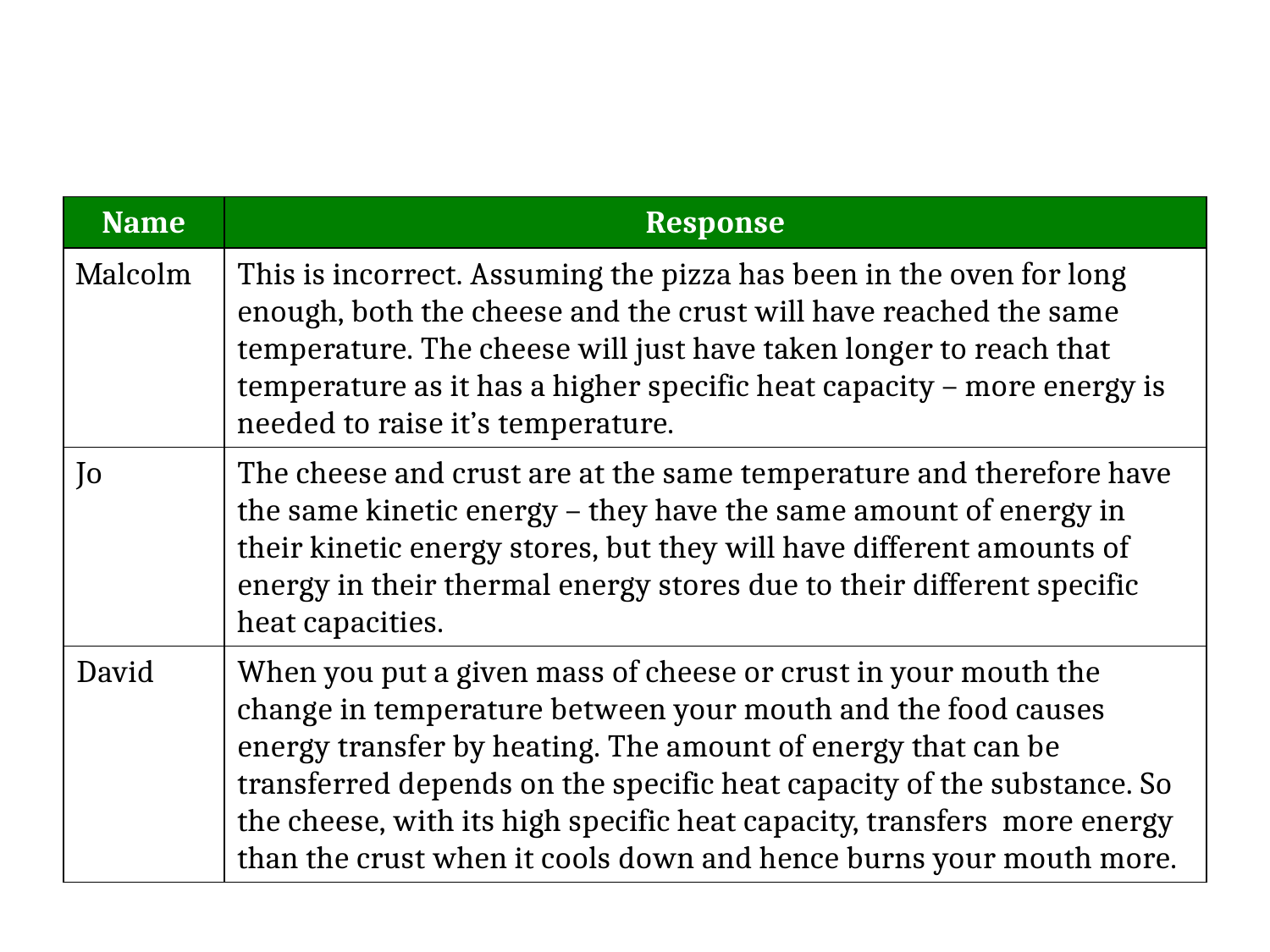

#
| Name | Response |
| --- | --- |
| Malcolm | This is incorrect. Assuming the pizza has been in the oven for long enough, both the cheese and the crust will have reached the same temperature. The cheese will just have taken longer to reach that temperature as it has a higher specific heat capacity – more energy is needed to raise it’s temperature. |
| Jo | The cheese and crust are at the same temperature and therefore have the same kinetic energy – they have the same amount of energy in their kinetic energy stores, but they will have different amounts of energy in their thermal energy stores due to their different specific heat capacities. |
| David | When you put a given mass of cheese or crust in your mouth the change in temperature between your mouth and the food causes energy transfer by heating. The amount of energy that can be transferred depends on the specific heat capacity of the substance. So the cheese, with its high specific heat capacity, transfers more energy than the crust when it cools down and hence burns your mouth more. |